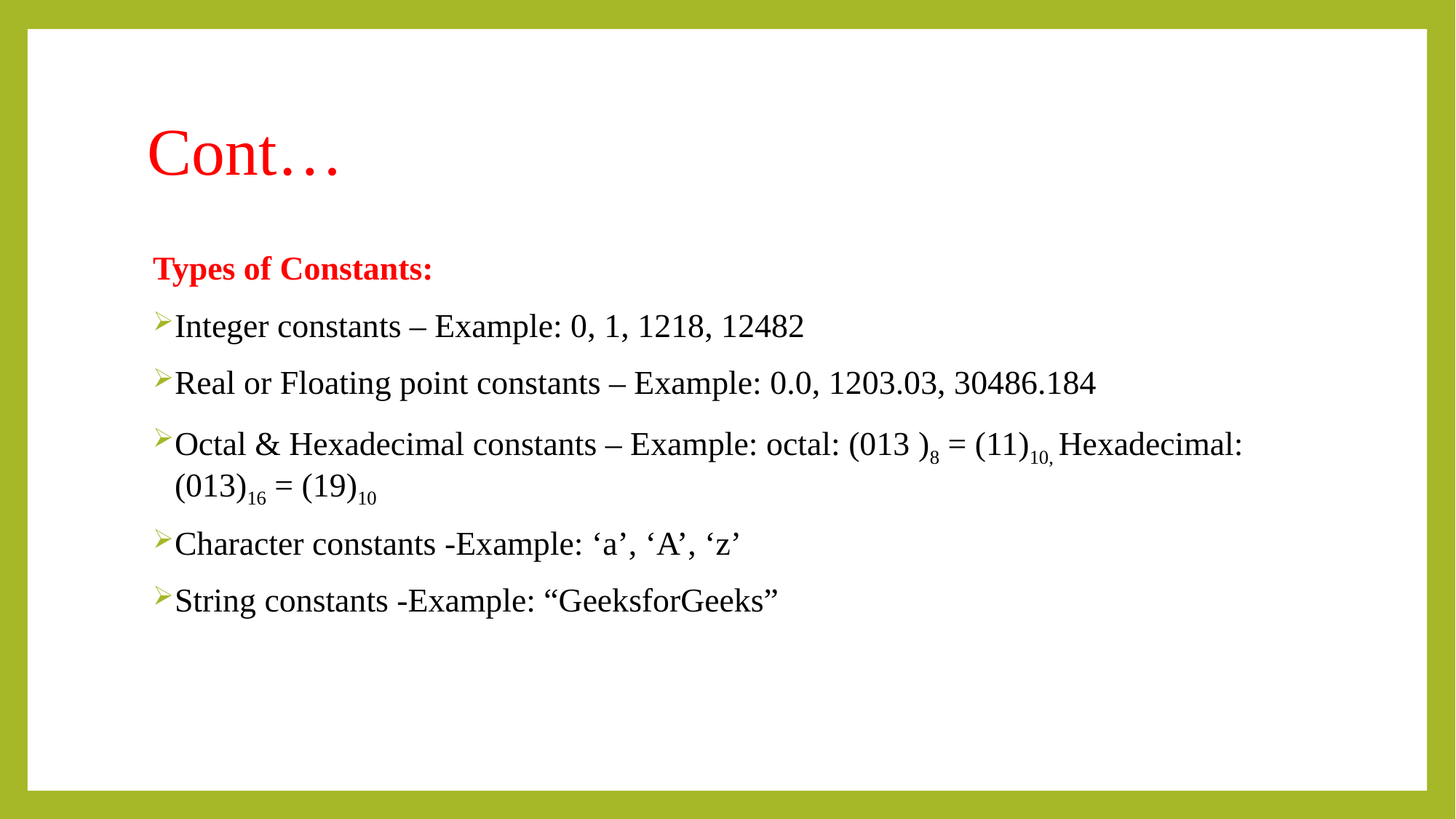

# Cont…
Types of Constants:
Integer constants – Example: 0, 1, 1218, 12482
Real or Floating point constants – Example: 0.0, 1203.03, 30486.184
Octal & Hexadecimal constants – Example: octal: (013 )8 = (11)10, Hexadecimal: (013)16 = (19)10
Character constants -Example: ‘a’, ‘A’, ‘z’
String constants -Example: “GeeksforGeeks”